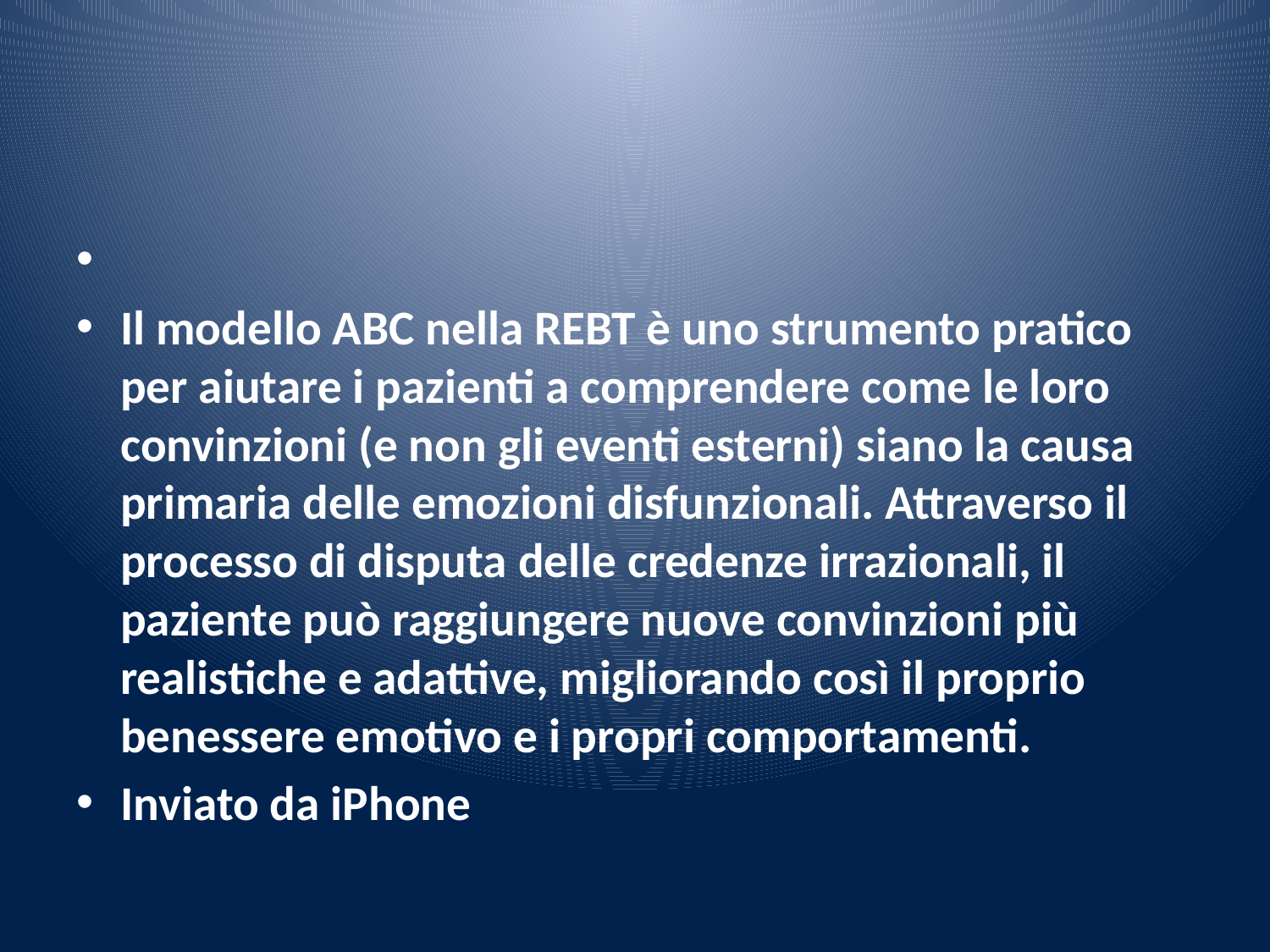

#

Il modello ABC nella REBT è uno strumento pratico per aiutare i pazienti a comprendere come le loro convinzioni (e non gli eventi esterni) siano la causa primaria delle emozioni disfunzionali. Attraverso il processo di disputa delle credenze irrazionali, il paziente può raggiungere nuove convinzioni più realistiche e adattive, migliorando così il proprio benessere emotivo e i propri comportamenti.
Inviato da iPhone